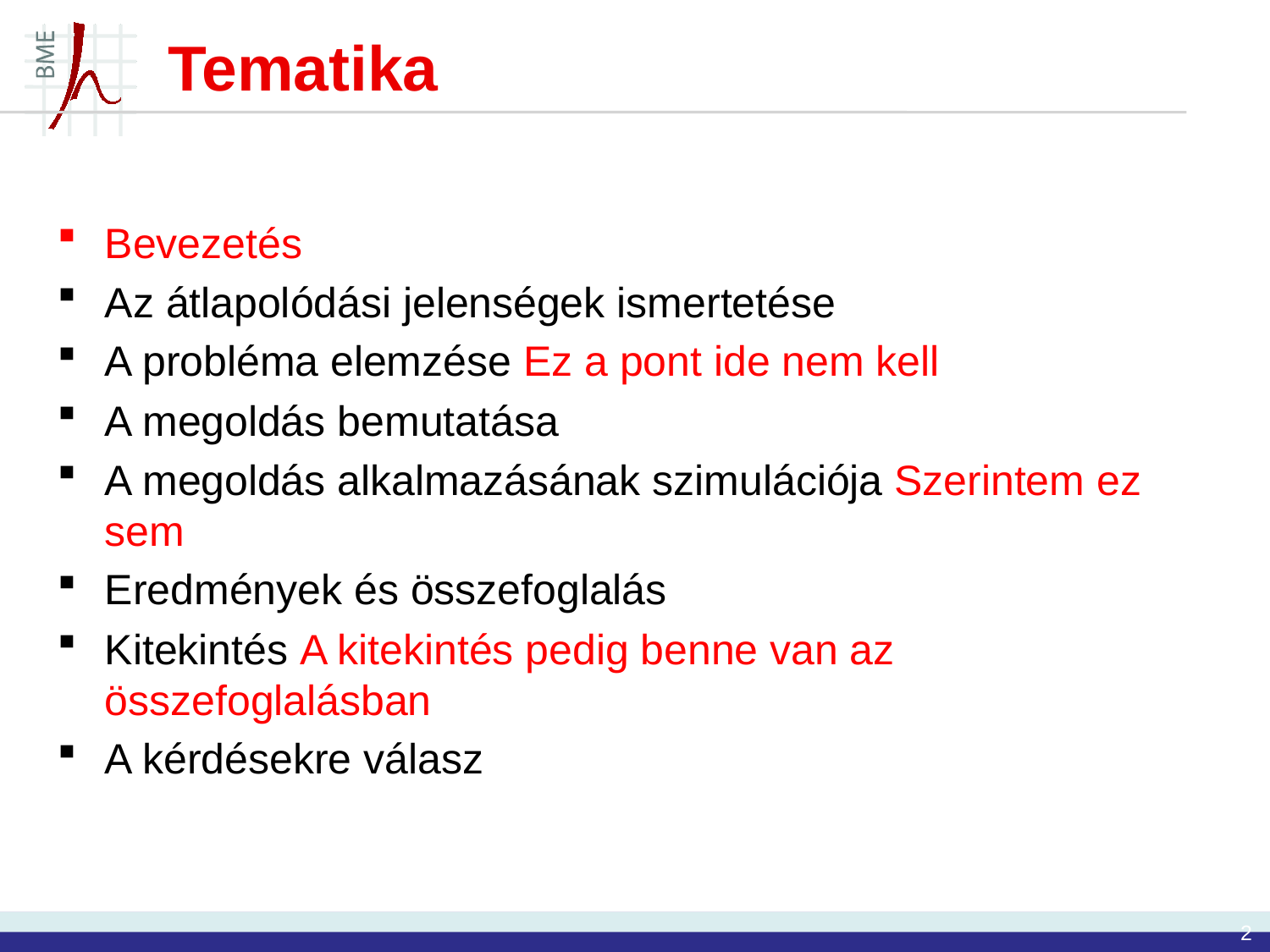

# Tematika

Bevezetés
Az átlapolódási jelenségek ismertetése
A probléma elemzése Ez a pont ide nem kell
A megoldás bemutatása
A megoldás alkalmazásának szimulációja Szerintem ez sem
Eredmények és összefoglalás
Kitekintés A kitekintés pedig benne van az összefoglalásban
A kérdésekre válasz
2